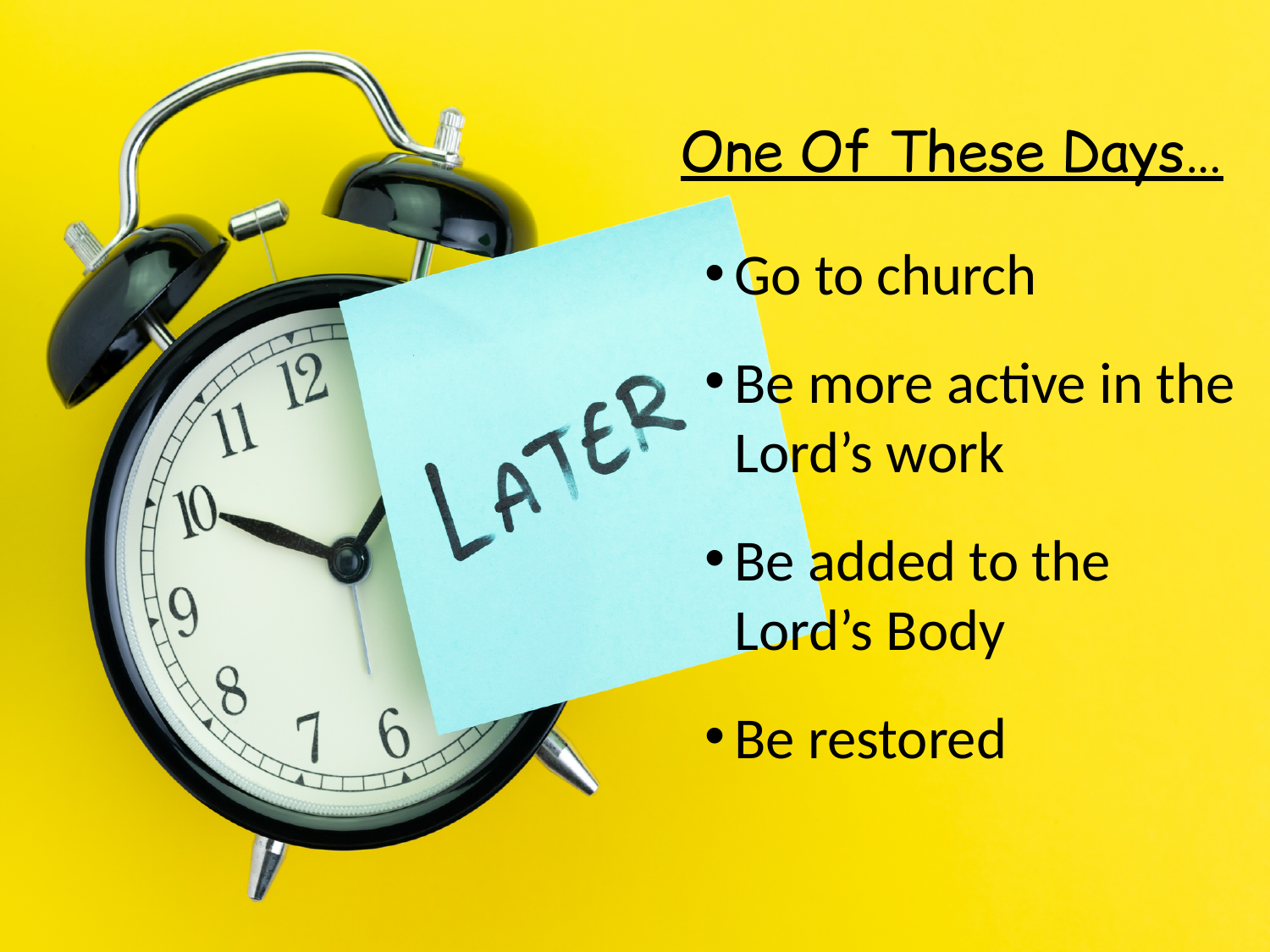

# One Of These Days…
Go to church

Be more active in the Lord’s work

Be added to the Lord’s Body

Be restored